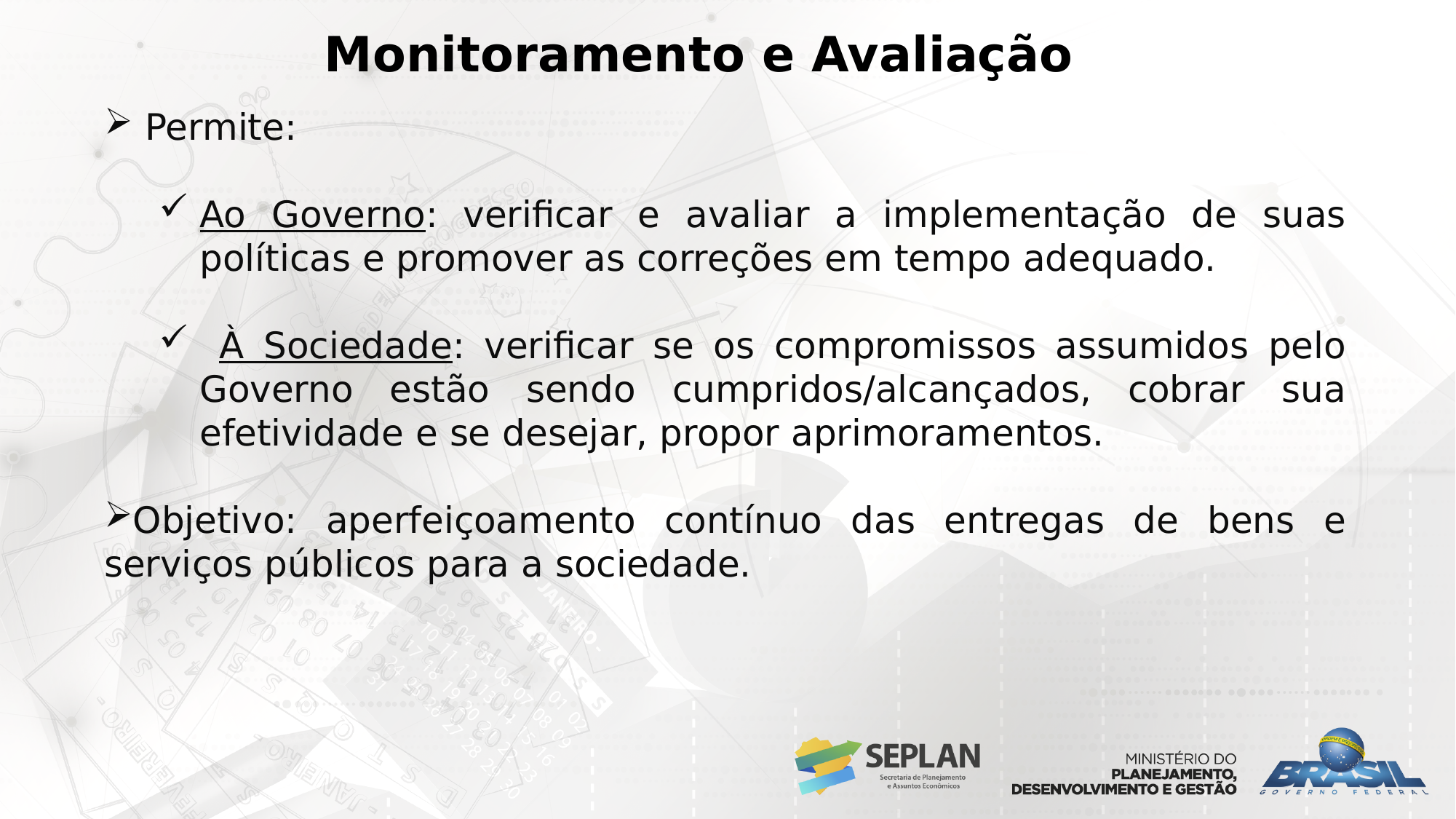

Monitoramento e Avaliação
Permite:

Ao Governo: verificar e avaliar a implementação de suas políticas e promover as correções em tempo adequado.

 À Sociedade: verificar se os compromissos assumidos pelo Governo estão sendo cumpridos/alcançados, cobrar sua efetividade e se desejar, propor aprimoramentos.

Objetivo: aperfeiçoamento contínuo das entregas de bens e serviços públicos para a sociedade.